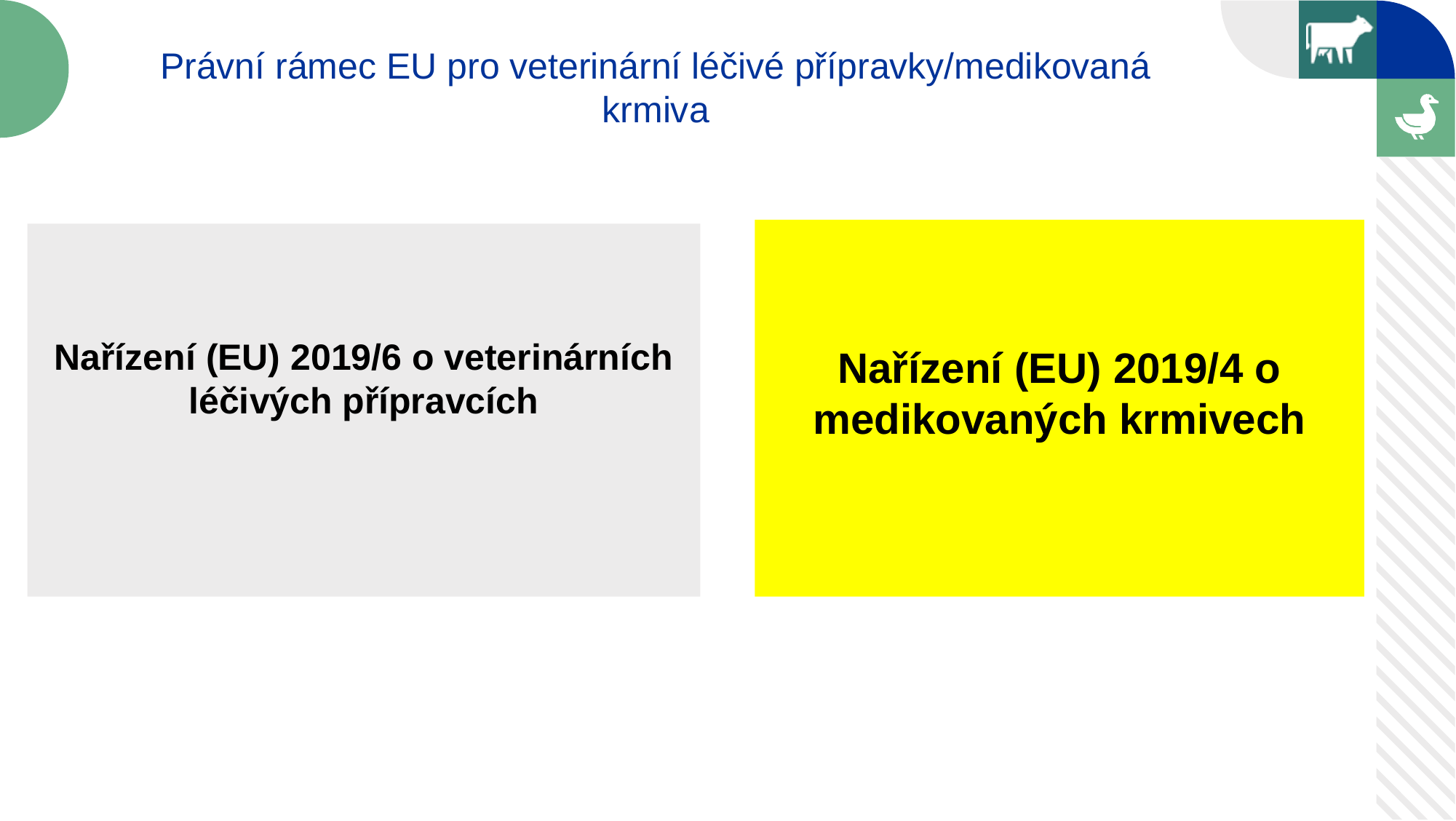

Právní rámec EU pro veterinární léčivé přípravky/medikovaná krmiva

Nařízení (EU) 2019/4 o medikovaných krmivech

Nařízení (EU) 2019/6 o veterinárních léčivých přípravcích